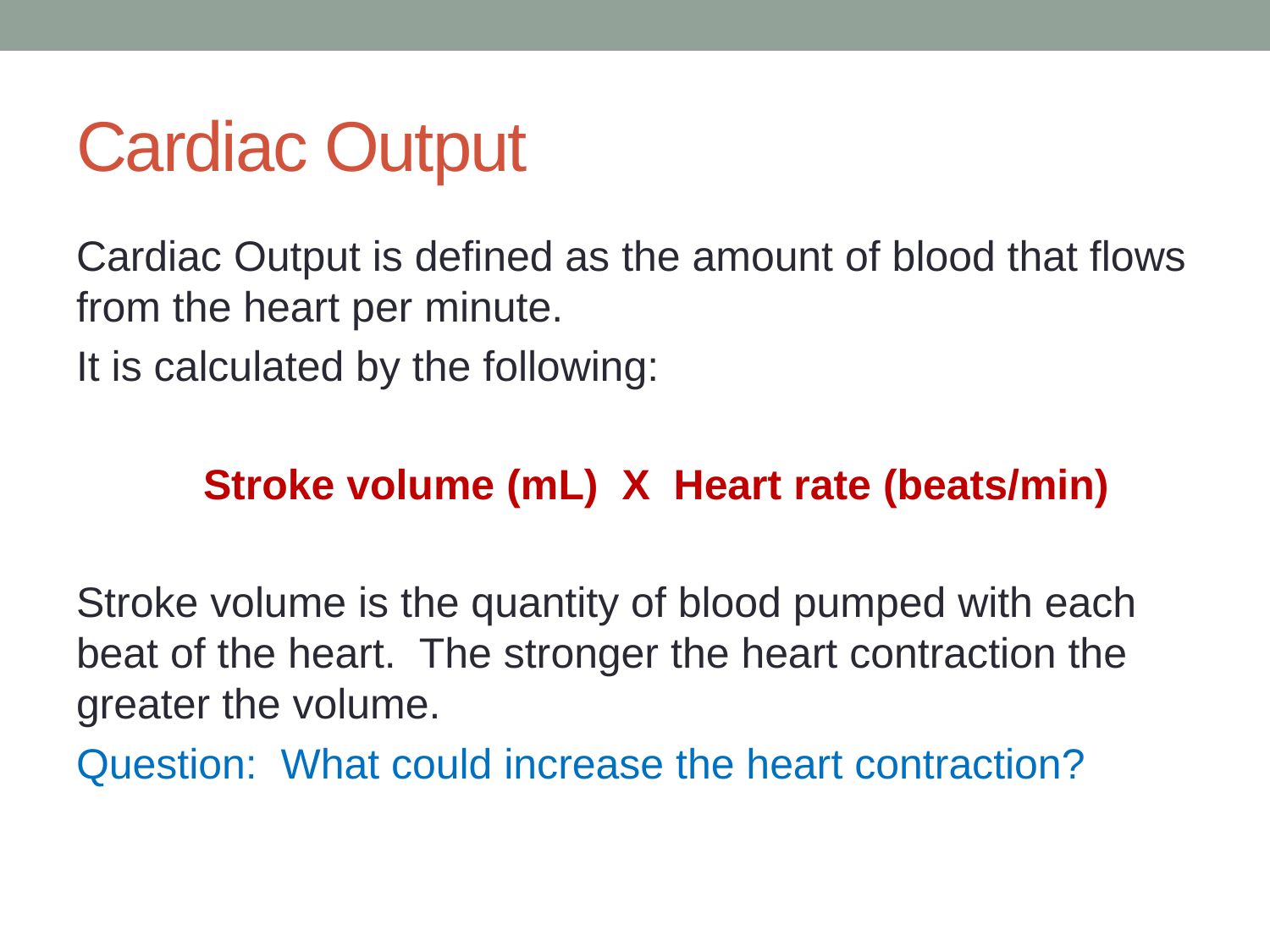

# Cardiac Output
Cardiac Output is defined as the amount of blood that flows from the heart per minute.
It is calculated by the following:

	Stroke volume (mL)  X  Heart rate (beats/min)

Stroke volume is the quantity of blood pumped with each beat of the heart.  The stronger the heart contraction the greater the volume.
Question:  What could increase the heart contraction?